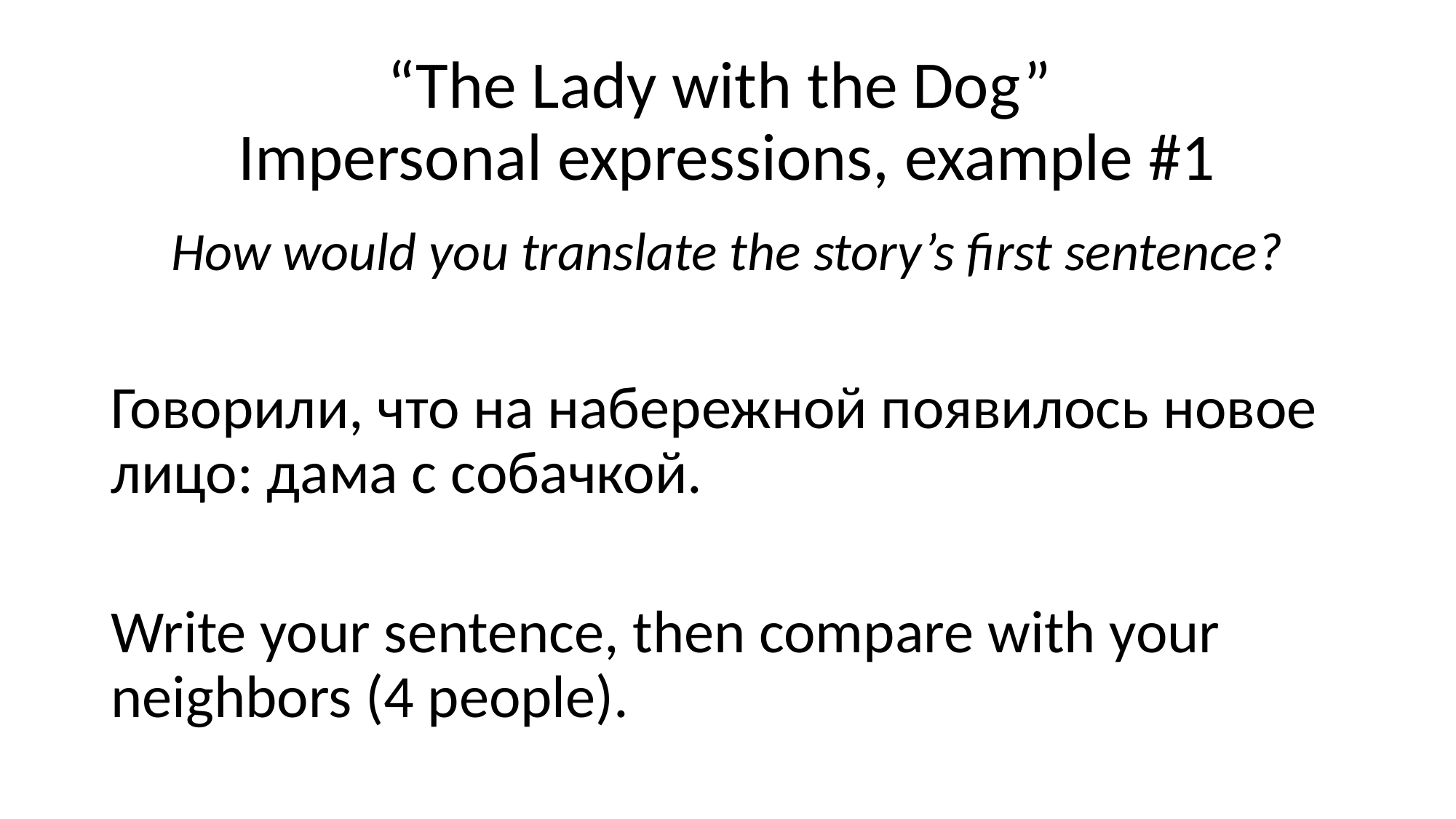

# “The Lady with the Dog” Impersonal expressions, example #1
How would you translate the story’s first sentence?

Говорили, что на набережной появилось новое лицо: дама с собачкой.

Write your sentence, then compare with your neighbors (4 people).